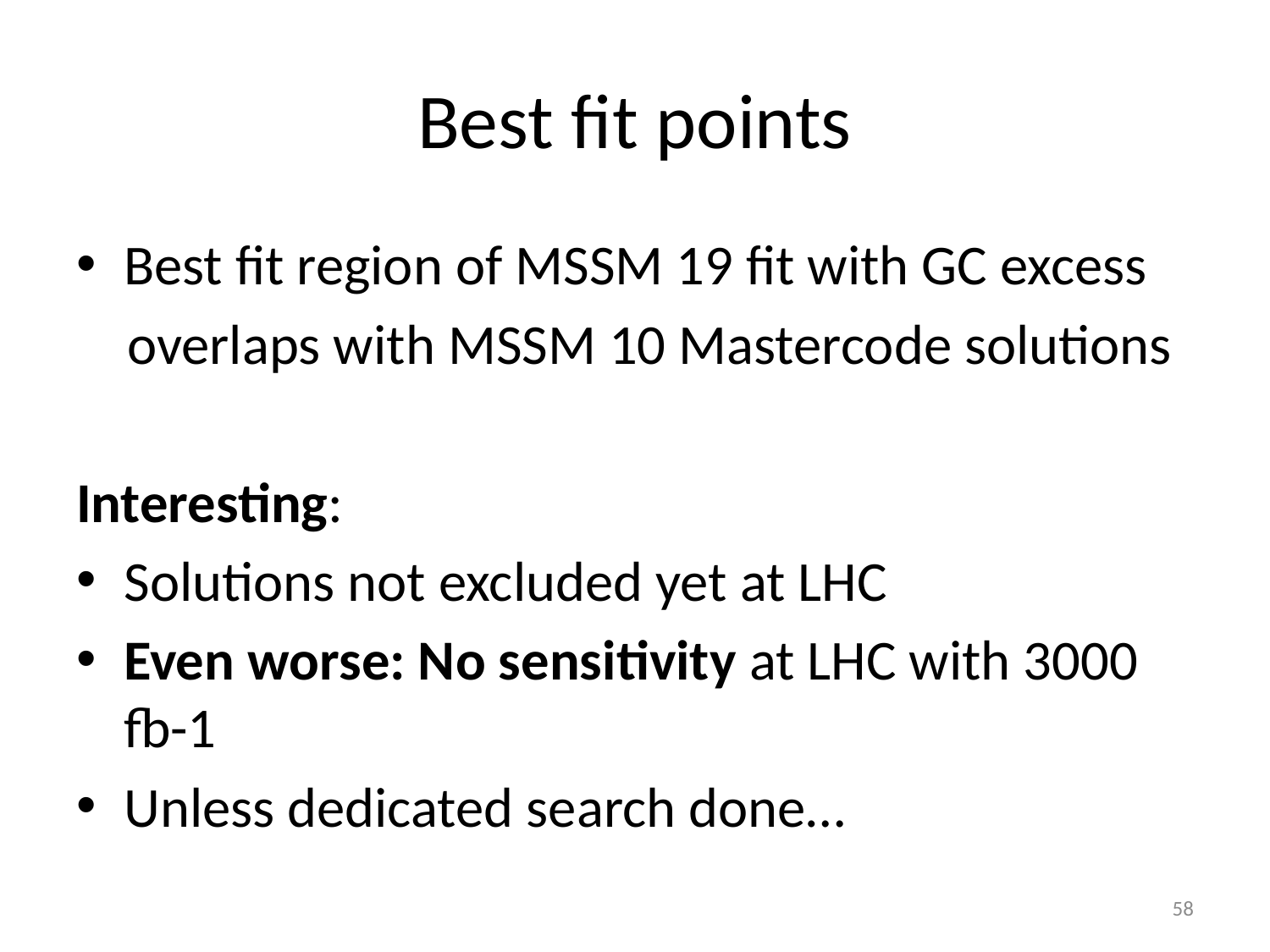

# Best fit points
Best fit region of MSSM 19 fit with GC excess
    overlaps with MSSM 10 Mastercode solutions

Interesting:
Solutions not excluded yet at LHC
Even worse: No sensitivity at LHC with 3000 fb-1
Unless dedicated search done…
58